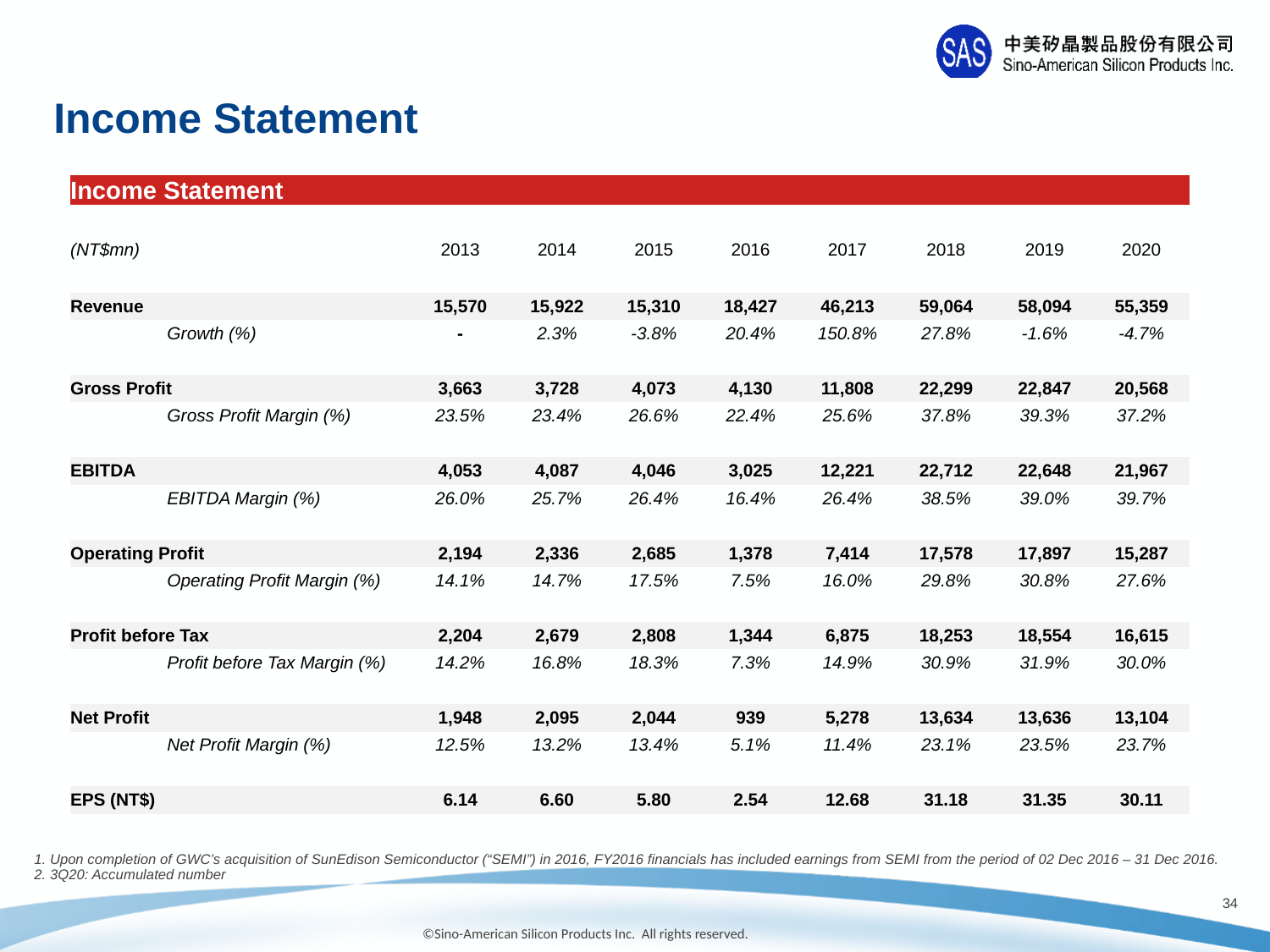

Income Statement
| Income Statement |  |  |  |  |  |  |  |  |  |  |
| --- | --- | --- | --- | --- | --- | --- | --- | --- | --- | --- |
|  |  |  |  |  |  |  |  |  |  |  |
| (NT$mn) |  |  | 2013 | 2014 | 2015 | 2016 | 2017 | 2018 | 2019 | 2020 |
|  |  |  |  |  |  |  |  |  |  |  |
| Revenue |  |  | 15,570 | 15,922 | 15,310 | 18,427 | 46,213 | 59,064 | 58,094 | 55,359 |
|  | Growth (%) |  | - | 2.3% | -3.8% | 20.4% | 150.8% | 27.8% | -1.6% | -4.7% |
|  |  |  |  |  |  |  |  |  |  |  |
| Gross Profit |  |  | 3,663 | 3,728 | 4,073 | 4,130 | 11,808 | 22,299 | 22,847 | 20,568 |
|  | Gross Profit Margin (%) |  | 23.5% | 23.4% | 26.6% | 22.4% | 25.6% | 37.8% | 39.3% | 37.2% |
|  |  |  |  |  |  |  |  |  |  |  |
| EBITDA |  |  | 4,053 | 4,087 | 4,046 | 3,025 | 12,221 | 22,712 | 22,648 | 21,967 |
|  | EBITDA Margin (%) |  | 26.0% | 25.7% | 26.4% | 16.4% | 26.4% | 38.5% | 39.0% | 39.7% |
|  |  |  |  |  |  |  |  |  |  |  |
| Operating Profit |  |  | 2,194 | 2,336 | 2,685 | 1,378 | 7,414 | 17,578 | 17,897 | 15,287 |
|  | Operating Profit Margin (%) |  | 14.1% | 14.7% | 17.5% | 7.5% | 16.0% | 29.8% | 30.8% | 27.6% |
|  |  |  |  |  |  |  |  |  |  |  |
| Profit before Tax |  |  | 2,204 | 2,679 | 2,808 | 1,344 | 6,875 | 18,253 | 18,554 | 16,615 |
|  | Profit before Tax Margin (%) |  | 14.2% | 16.8% | 18.3% | 7.3% | 14.9% | 30.9% | 31.9% | 30.0% |
|  |  |  |  |  |  |  |  |  |  |  |
| Net Profit |  |  | 1,948 | 2,095 | 2,044 | 939 | 5,278 | 13,634 | 13,636 | 13,104 |
|  | Net Profit Margin (%) |  | 12.5% | 13.2% | 13.4% | 5.1% | 11.4% | 23.1% | 23.5% | 23.7% |
|  |  |  |  |  |  |  |  |  |  |  |
| EPS (NT$) |  |  | 6.14 | 6.60 | 5.80 | 2.54 | 12.68 | 31.18 | 31.35 | 30.11 |

1. Upon completion of GWC’s acquisition of SunEdison Semiconductor (“SEMI”) in 2016, FY2016 financials has included earnings from SEMI from the period of 02 Dec 2016 – 31 Dec 2016.
2. 3Q20: Accumulated number
34